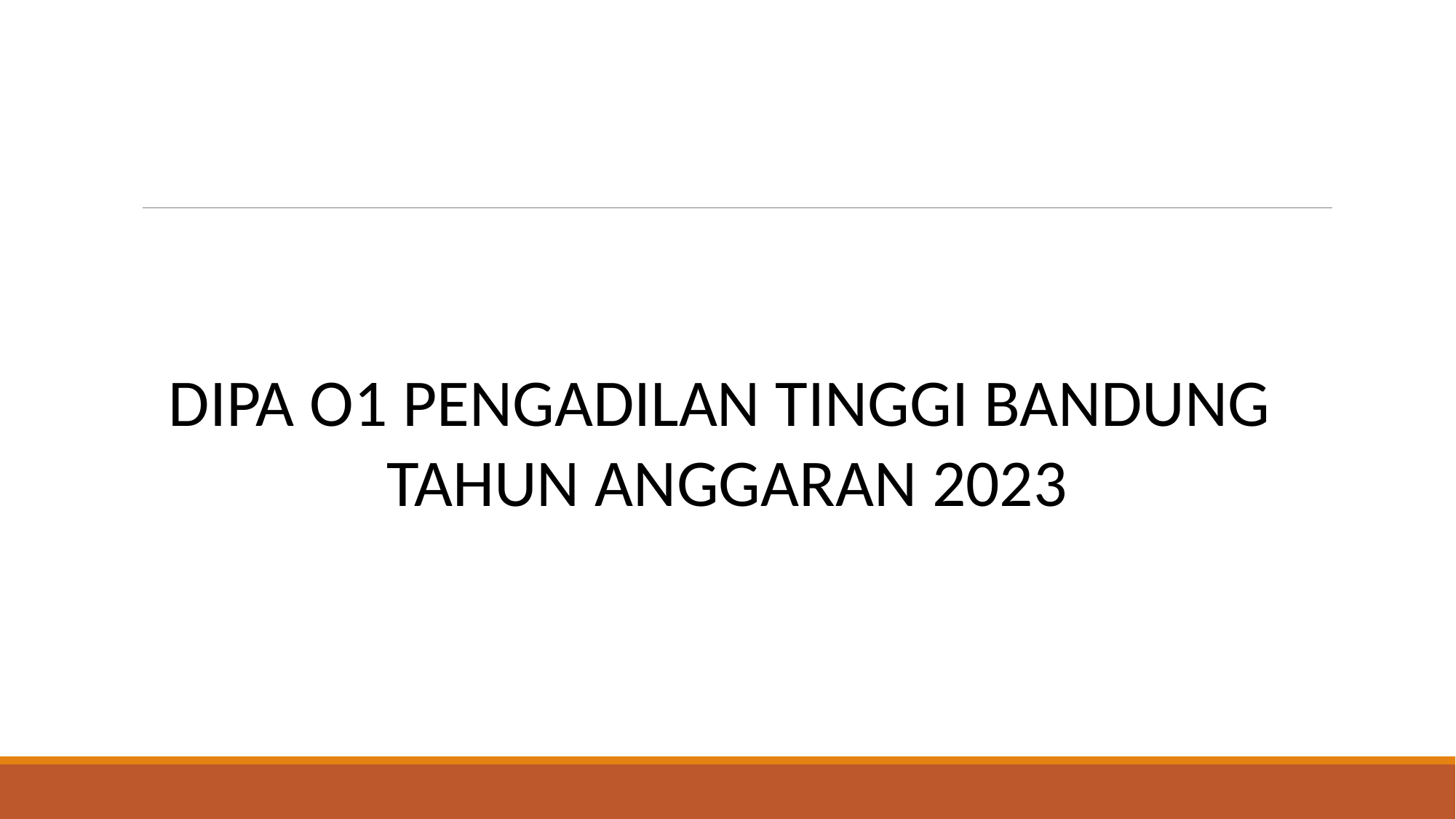

DIPA O1 PENGADILAN TINGGI BANDUNG
TAHUN ANGGARAN 2023